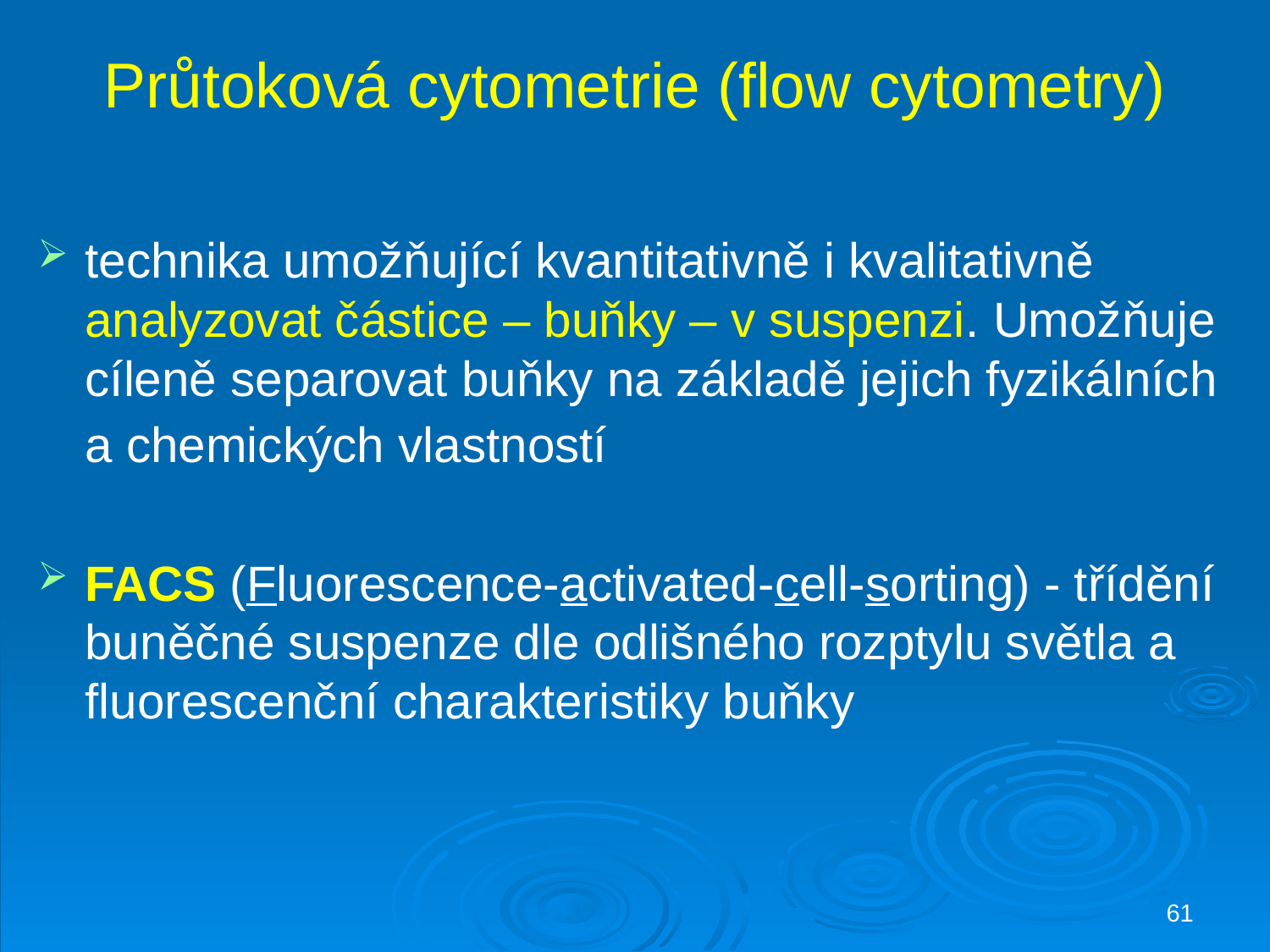

# Průtoková cytometrie (flow cytometry)
technika umožňující kvantitativně i kvalitativně analyzovat částice – buňky – v suspenzi. Umožňuje cíleně separovat buňky na základě jejich fyzikálních a chemických vlastností
FACS (Fluorescence-activated-cell-sorting) - třídění buněčné suspenze dle odlišného rozptylu světla a fluorescenční charakteristiky buňky
61